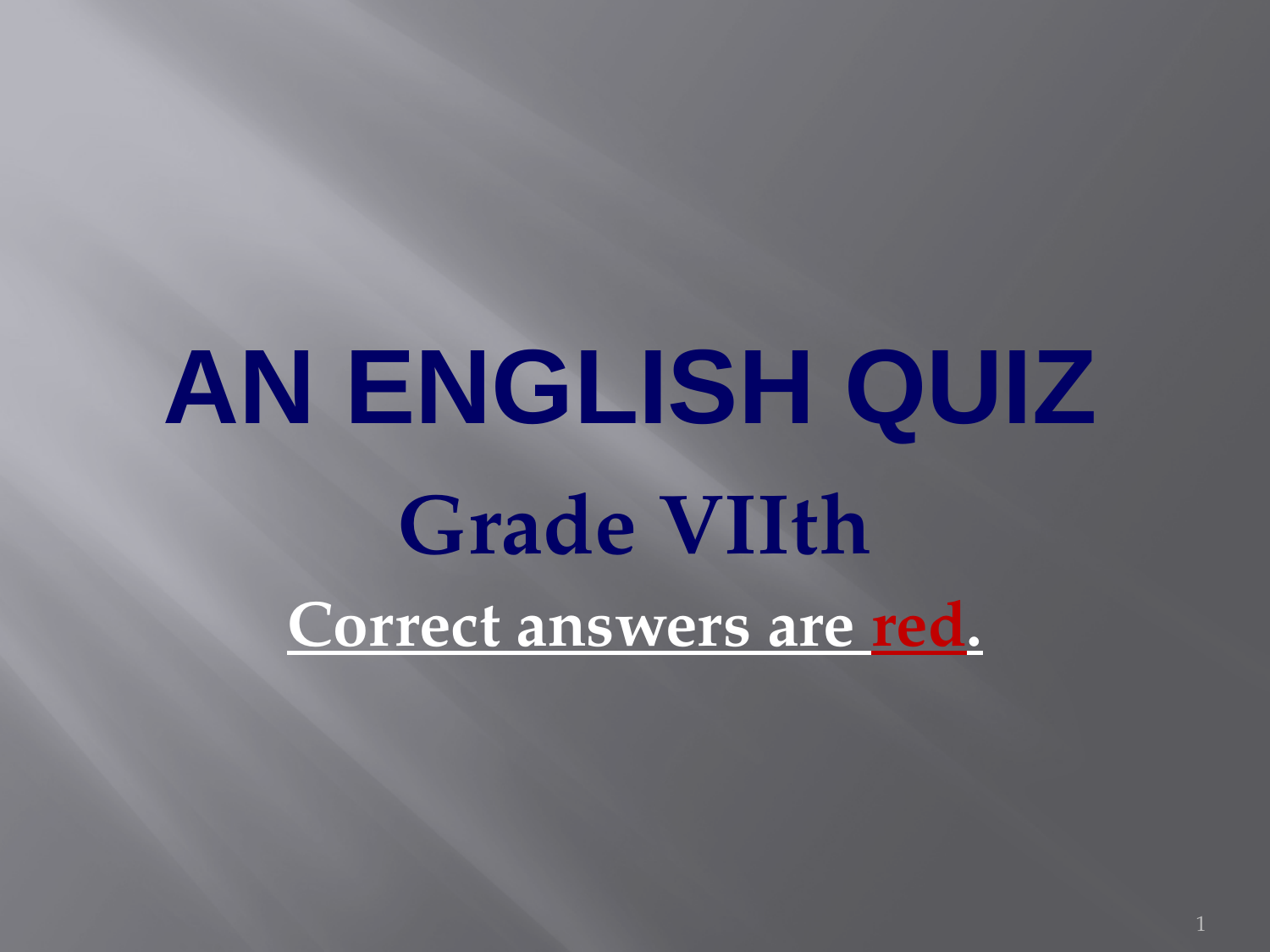

# An English quiz
Grade VIIth
Correct answers are red.
1